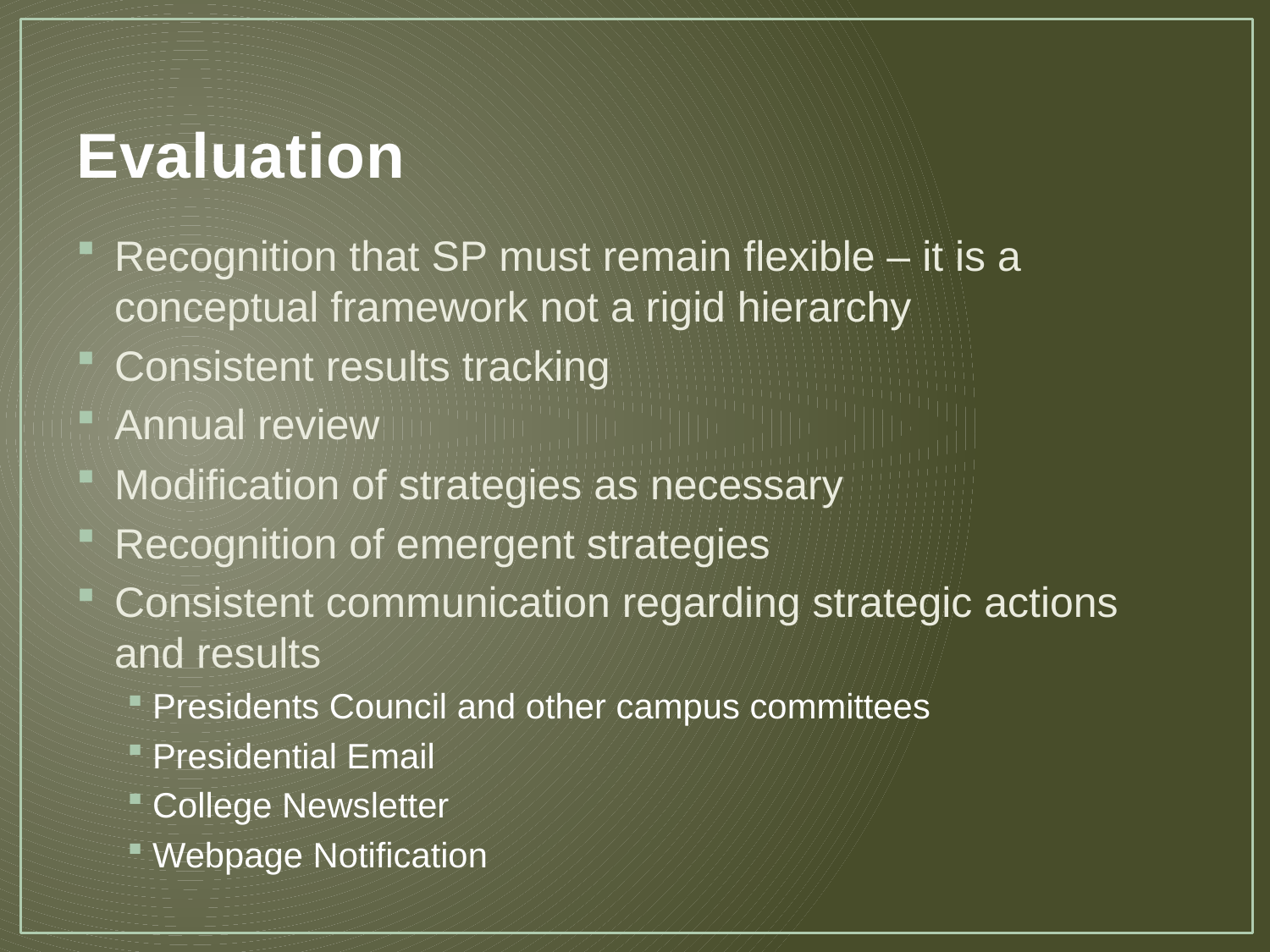

# Evaluation
Recognition that SP must remain flexible – it is a conceptual framework not a rigid hierarchy
Consistent results tracking
Annual review
Modification of strategies as necessary
Recognition of emergent strategies
Consistent communication regarding strategic actions and results
Presidents Council and other campus committees
Presidential Email
College Newsletter
Webpage Notification